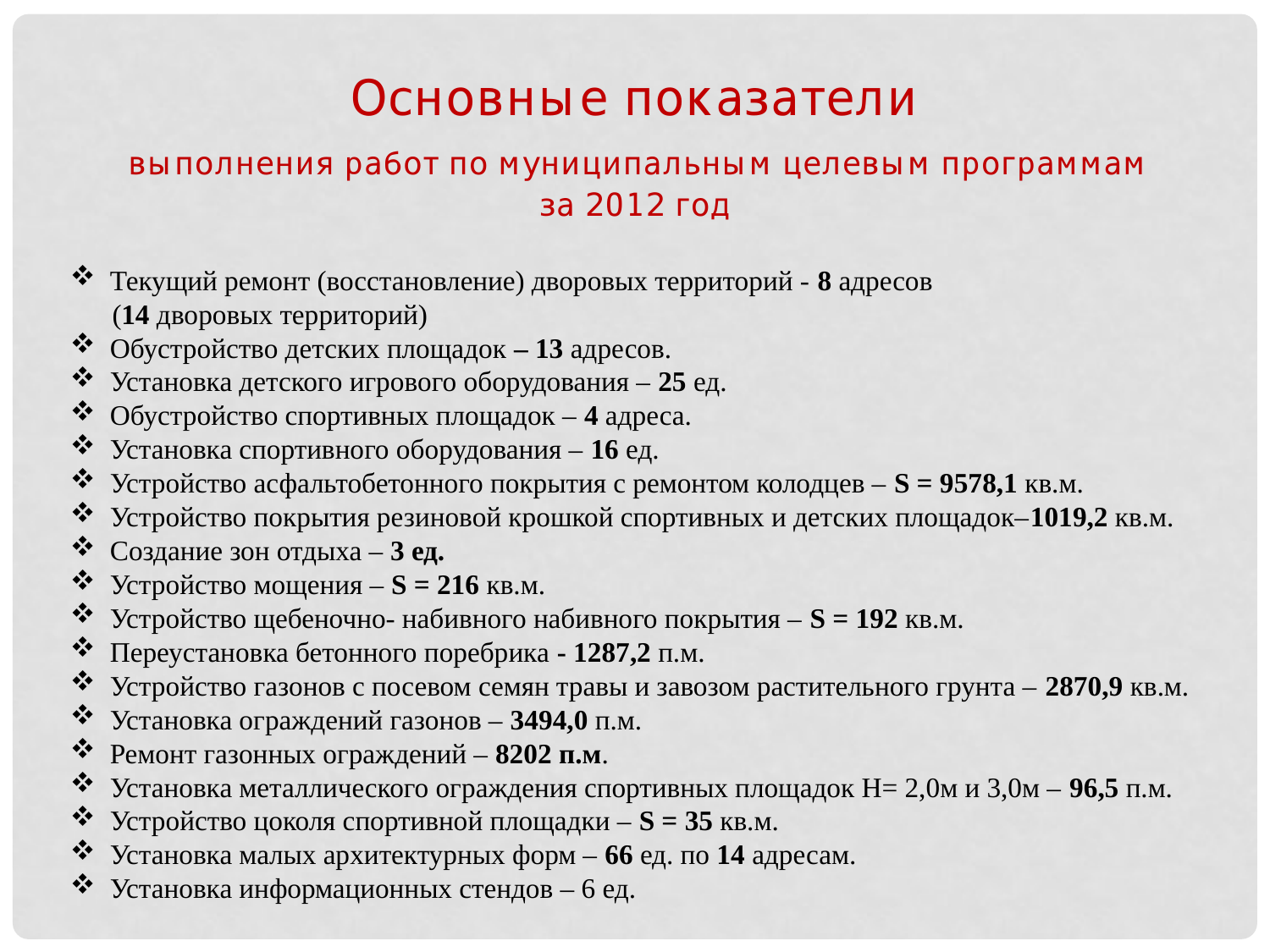

Основные показатели
 выполнения работ по муниципальным целевым программам
за 2012 год
Текущий ремонт (восстановление) дворовых территорий - 8 адресов
      (14 дворовых территорий)
Обустройство детских площадок – 13 адресов.
Установка детского игрового оборудования – 25 ед.
Обустройство спортивных площадок – 4 адреса.
Установка спортивного оборудования – 16 ед.
Устройство асфальтобетонного покрытия с ремонтом колодцев – S = 9578,1 кв.м.
Устройство покрытия резиновой крошкой спортивных и детских площадок–1019,2 кв.м.
Создание зон отдыха – 3 ед.
Устройство мощения – S = 216 кв.м.
Устройство щебеночно- набивного набивного покрытия – S = 192 кв.м.
Переустановка бетонного поребрика - 1287,2 п.м.
Устройство газонов с посевом семян травы и завозом растительного грунта – 2870,9 кв.м.
Установка ограждений газонов – 3494,0 п.м.
Ремонт газонных ограждений – 8202 п.м.
Установка металлического ограждения спортивных площадок Н= 2,0м и 3,0м – 96,5 п.м.
Устройство цоколя спортивной площадки – S = 35 кв.м.
Установка малых архитектурных форм – 66 ед. по 14 адресам.
Установка информационных стендов – 6 ед.